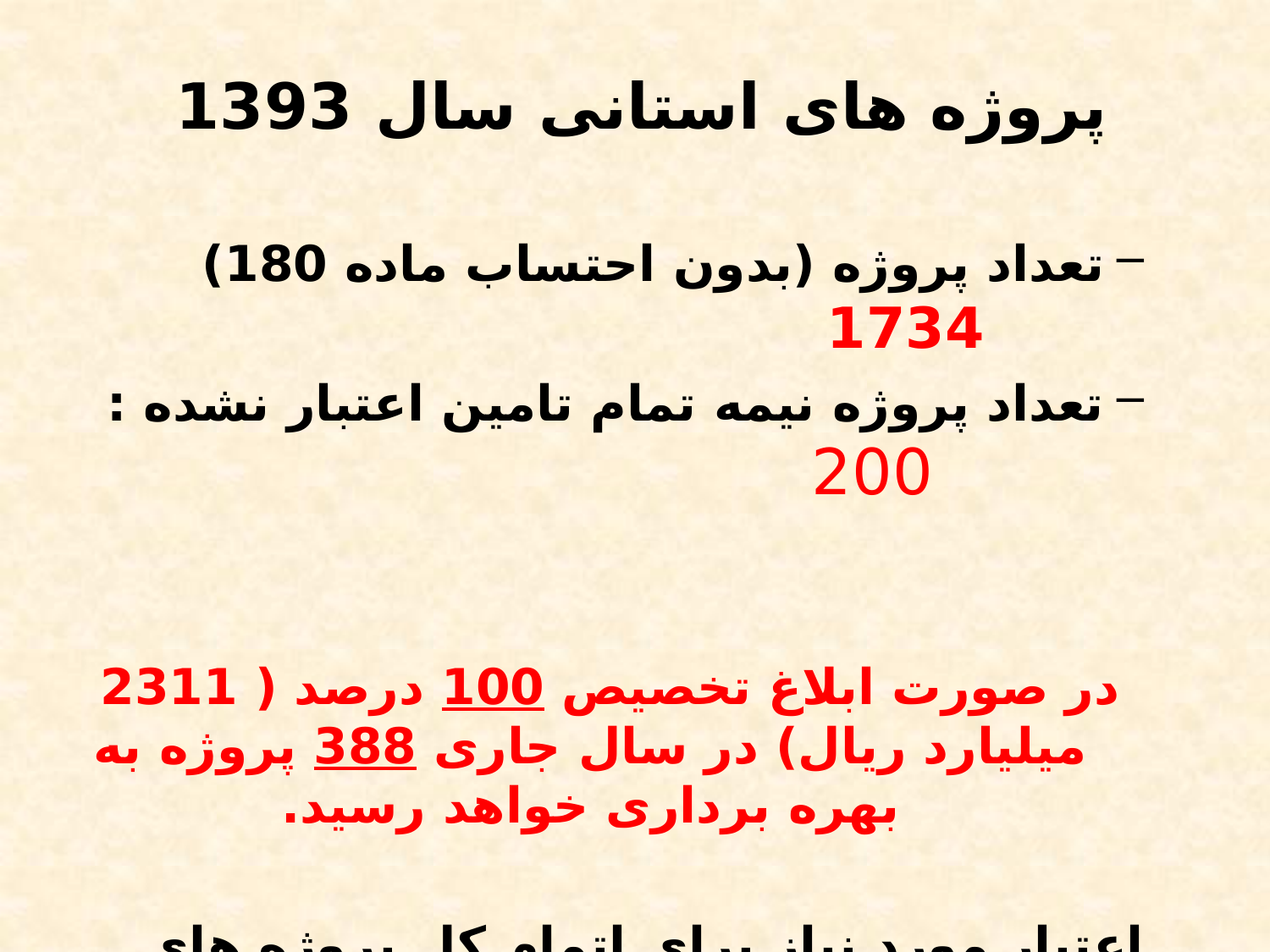

پروژه های استانی سال 1393

تعداد پروژه (بدون احتساب ماده 180)               1734
تعداد پروژه نیمه تمام تامین اعتبار نشده :            200

در صورت ابلاغ تخصیص 100 درصد ( 2311 میلیارد ریال) در سال جاری 388 پروژه به بهره برداری خواهد رسید.

اعتبار مورد نیاز برای اتمام کل پروژه های نیمه تمام استان:               1200 میلیارد ریال  مازاد بر اعتبار مصوب